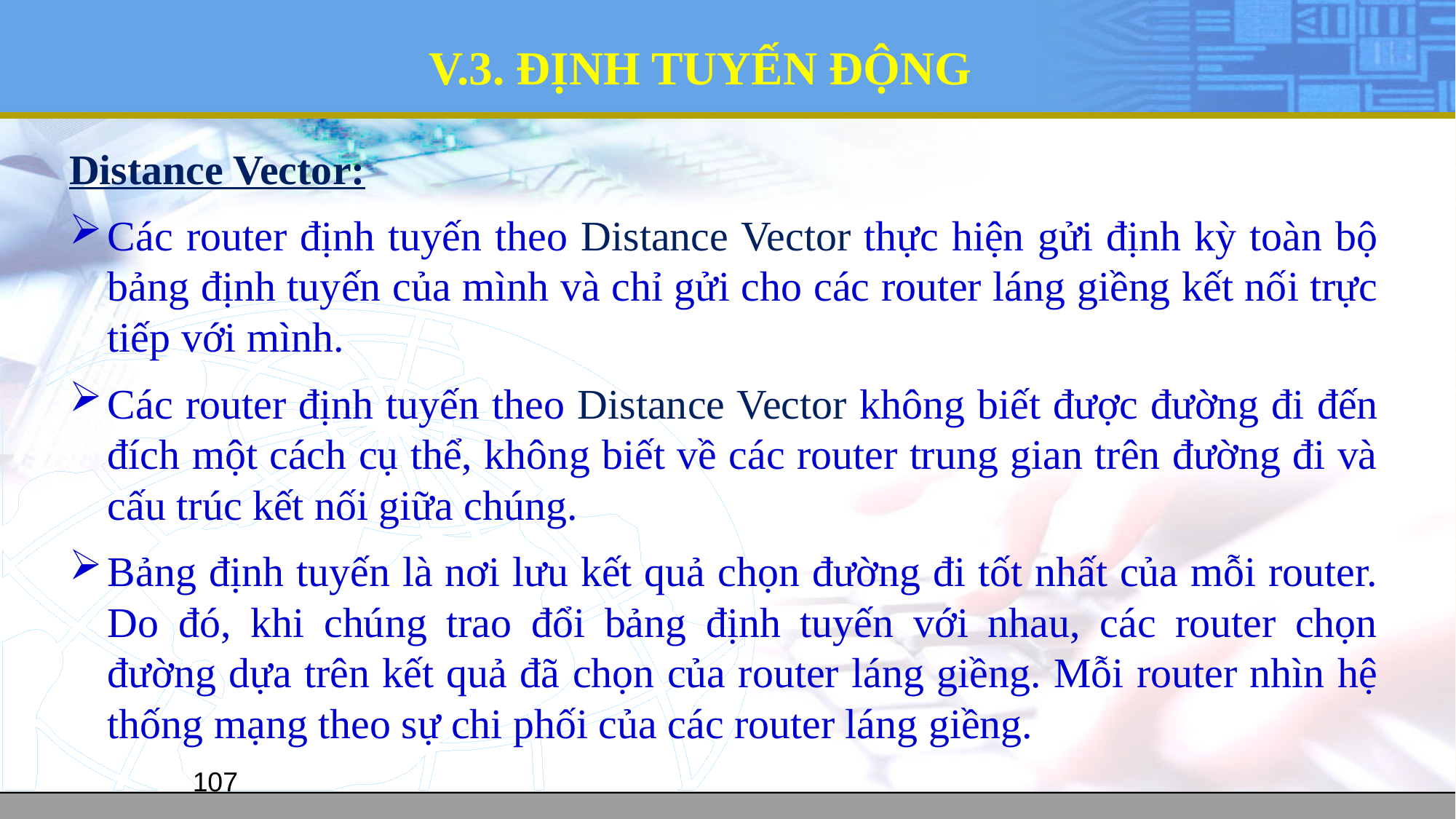

# V.3. ĐỊNH TUYẾN ĐỘNG
Distance Vector:
Các router định tuyến theo Distance Vector thực hiện gửi định kỳ toàn bộ bảng định tuyến của mình và chỉ gửi cho các router láng giềng kết nối trực tiếp với mình.
Các router định tuyến theo Distance Vector không biết được đường đi đến đích một cách cụ thể, không biết về các router trung gian trên đường đi và cấu trúc kết nối giữa chúng.
Bảng định tuyến là nơi lưu kết quả chọn đường đi tốt nhất của mỗi router. Do đó, khi chúng trao đổi bảng định tuyến với nhau, các router chọn đường dựa trên kết quả đã chọn của router láng giềng. Mỗi router nhìn hệ thống mạng theo sự chi phối của các router láng giềng.

107